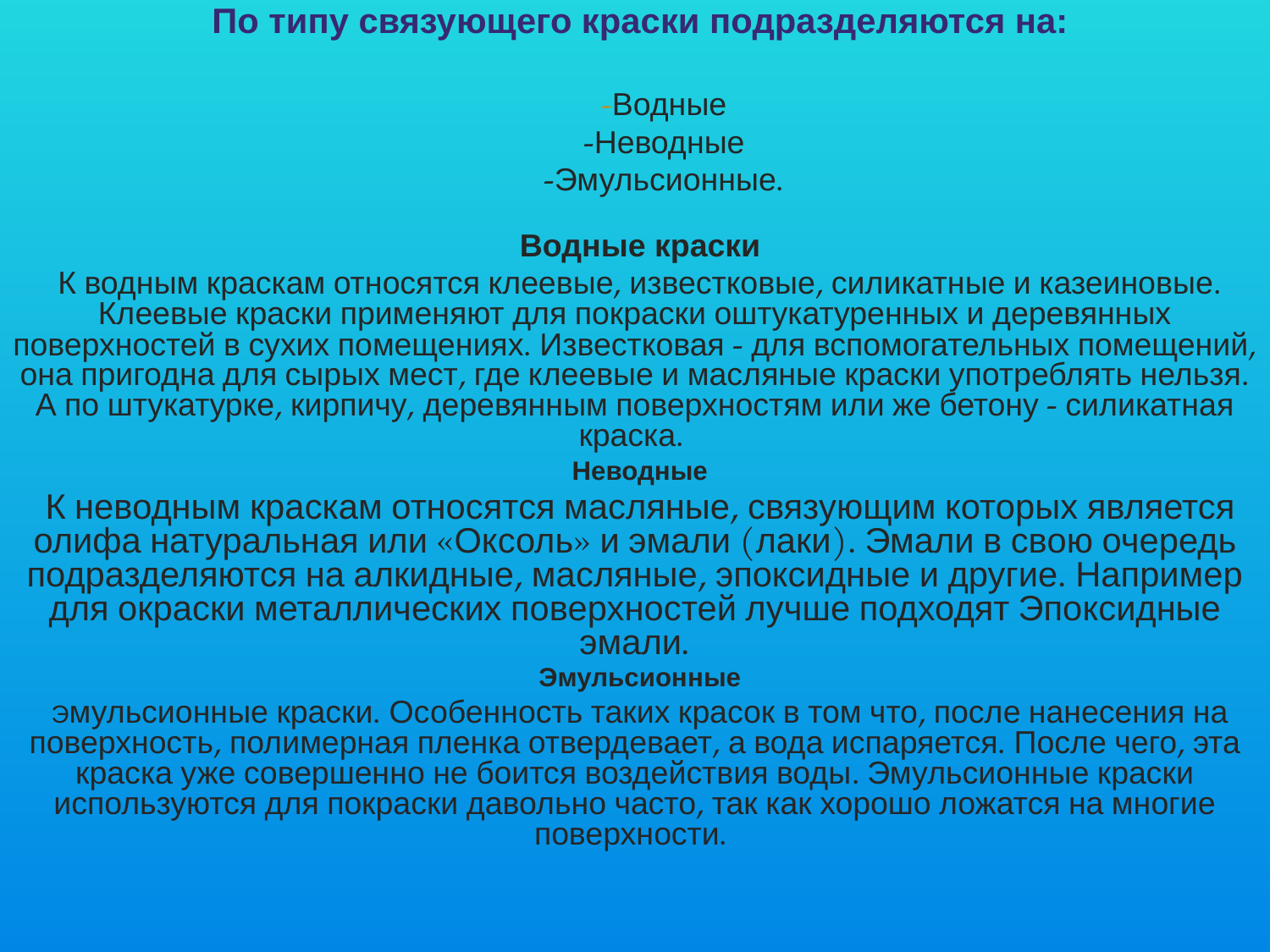

По типу связующего краски подразделяются на:

      -Водные
      -Неводные
      -Эмульсионные.

Водные краски
К водным краскам относятся клеевые, известковые, силикатные и казеиновые. Клеевые краски применяют для покраски оштукатуренных и деревянных поверхностей в сухих помещениях. Известковая - для вспомогательных помещений, она пригодна для сырых мест, где клеевые и масляные краски употреблять нельзя. А по штукатурке, кирпичу, деревянным поверхностям или же бетону - силикатная краска.
Неводные
К неводным краскам относятся масляные, связующим которых является олифа натуральная или «Оксоль» и эмали (лаки). Эмали в свою очередь подразделяются на алкидные, масляные, эпоксидные и другие. Например для окраски металлических поверхностей лучше подходят Эпоксидные эмали.
Эмульсионные
Эмульсионные краски. Особенность таких красок в том что, после нанесения на поверхность, полимерная пленка отвердевает, а вода испаряется. После чего, эта краска уже совершенно не боится воздействия воды. Эмульсионные краски используются для покраски давольно часто, так как хорошо ложатся на многие поверхности.